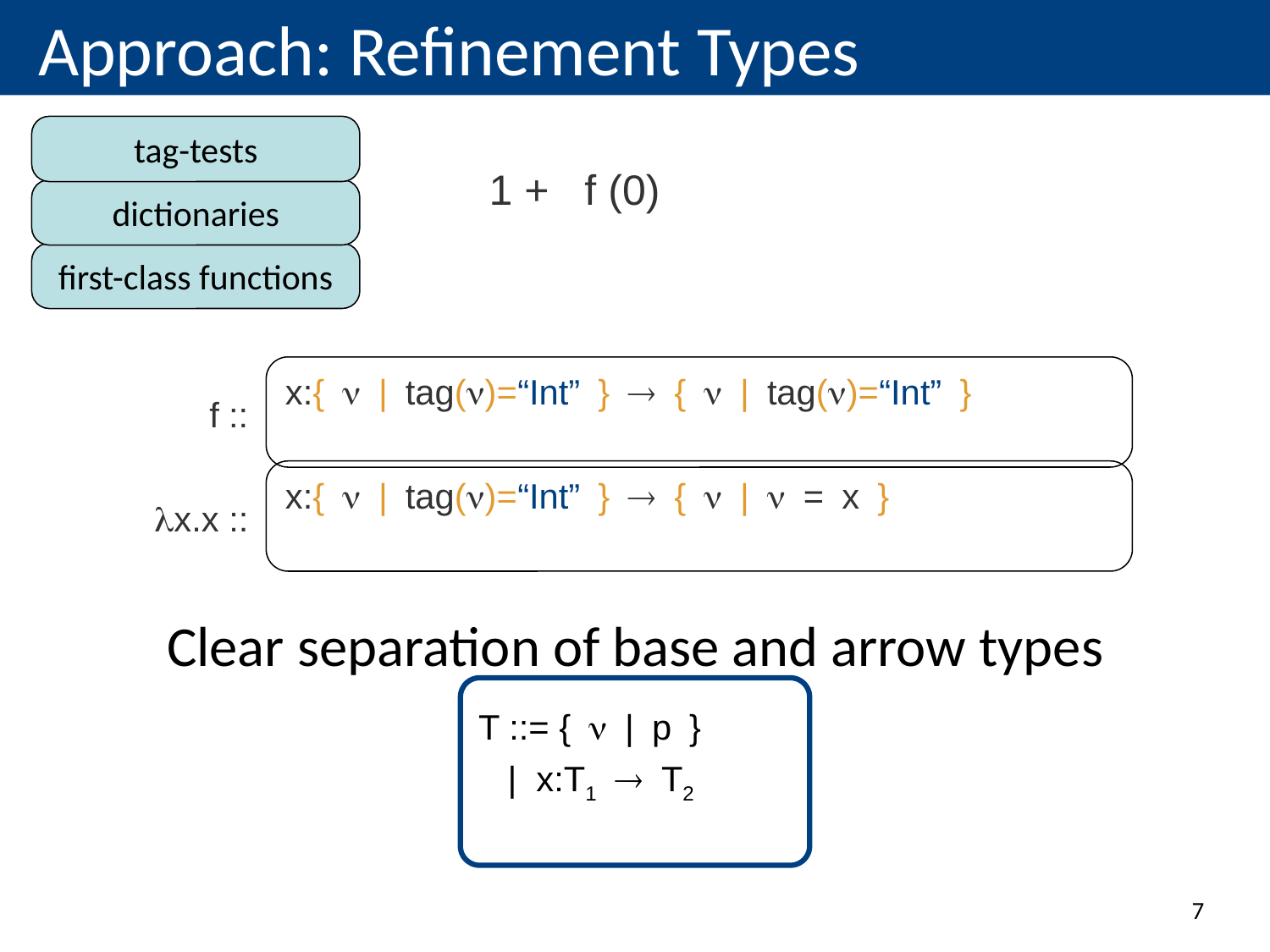

# Approach: Refinement Types
tag-tests
1 +   f (0)
dictionaries
first-class functions
f ::
x:{ ν | tag(ν)=“Int” } → { ν | tag(ν)=“Int” }

λx.x ::
x:{ ν | tag(ν)=“Int” } → { ν | ν = x }

Clear separation of base and arrow types
T ::= { ν | p }
   |  x:T1 → T2
7